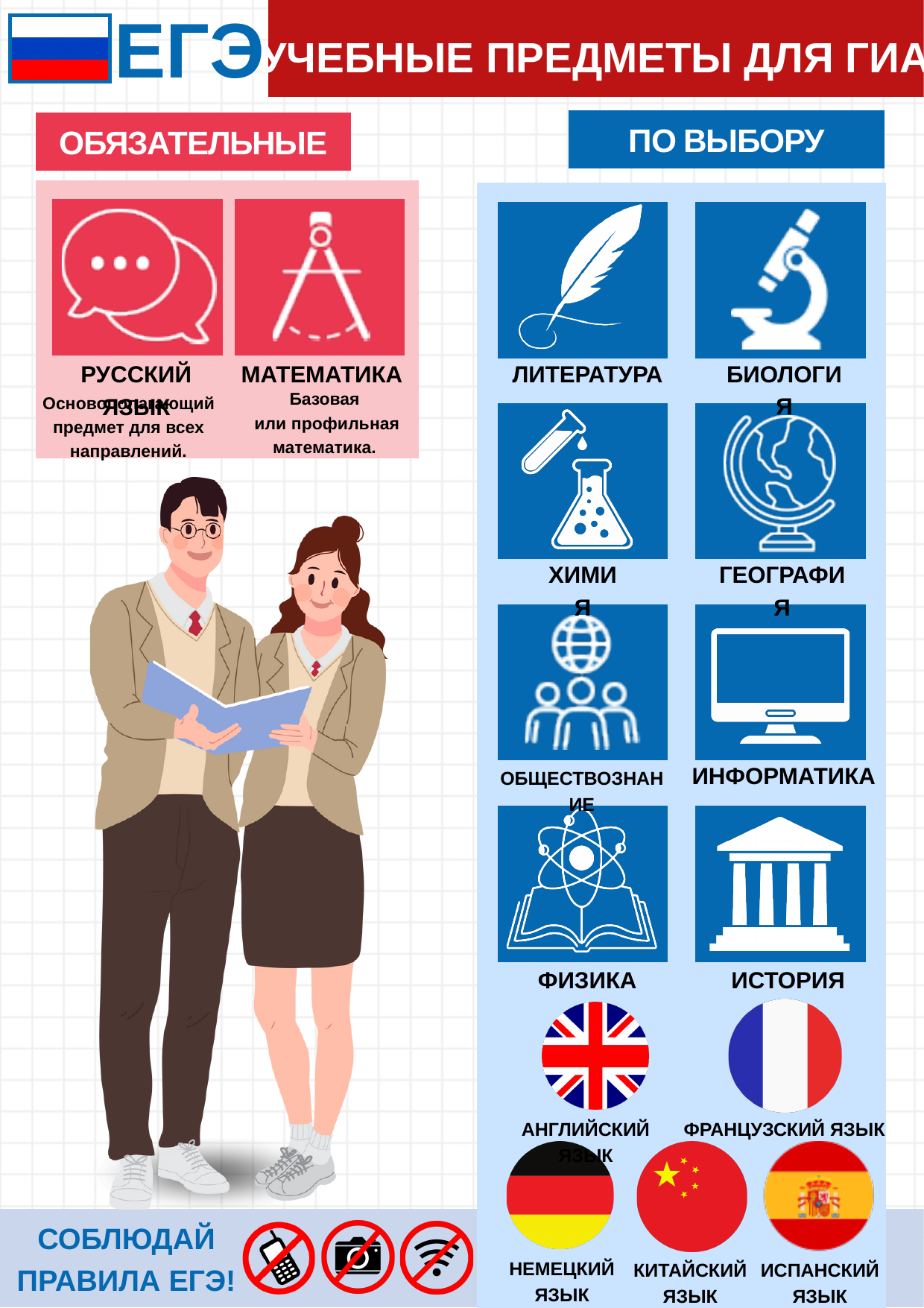

ЕГЭ
УЧЕБНЫЕ ПРЕДМЕТЫ ДЛЯ ГИА

ПО ВЫБОРУ

ОБЯЗАТЕЛЬНЫЕ

ЛИТЕРАТУРА
БИОЛОГИЯ
РУССКИЙ ЯЗЫК
МАТЕМАТИКА
Базовая
или профильная математика.
Основополагающий предмет для всех направлений.

ХИМИЯ
ГЕОГРАФИЯ

ИНФОРМАТИКА
ОБЩЕСТВОЗНАНИЕ

ФИЗИКА
ИСТОРИЯ

АНГЛИЙСКИЙ ЯЗЫК
ФРАНЦУЗСКИЙ ЯЗЫК

СОБЛЮДАЙ ПРАВИЛА ЕГЭ!

НЕМЕЦКИЙ ЯЗЫК
КИТАЙСКИЙ ЯЗЫК
ИСПАНСКИЙ ЯЗЫК